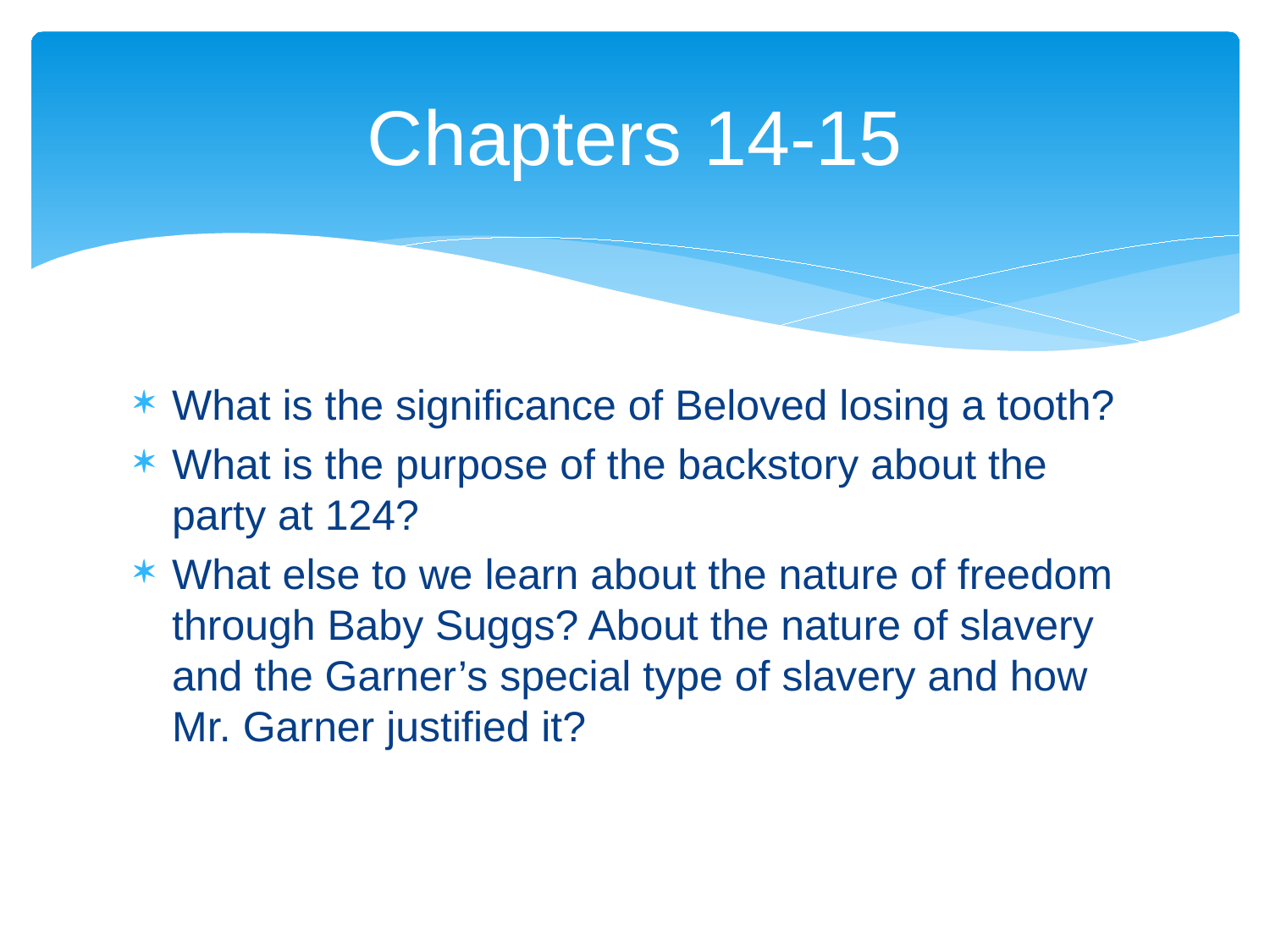

# Chapters 14-15
What is the significance of Beloved losing a tooth?
What is the purpose of the backstory about the party at 124?
What else to we learn about the nature of freedom through Baby Suggs? About the nature of slavery and the Garner’s special type of slavery and how Mr. Garner justified it?